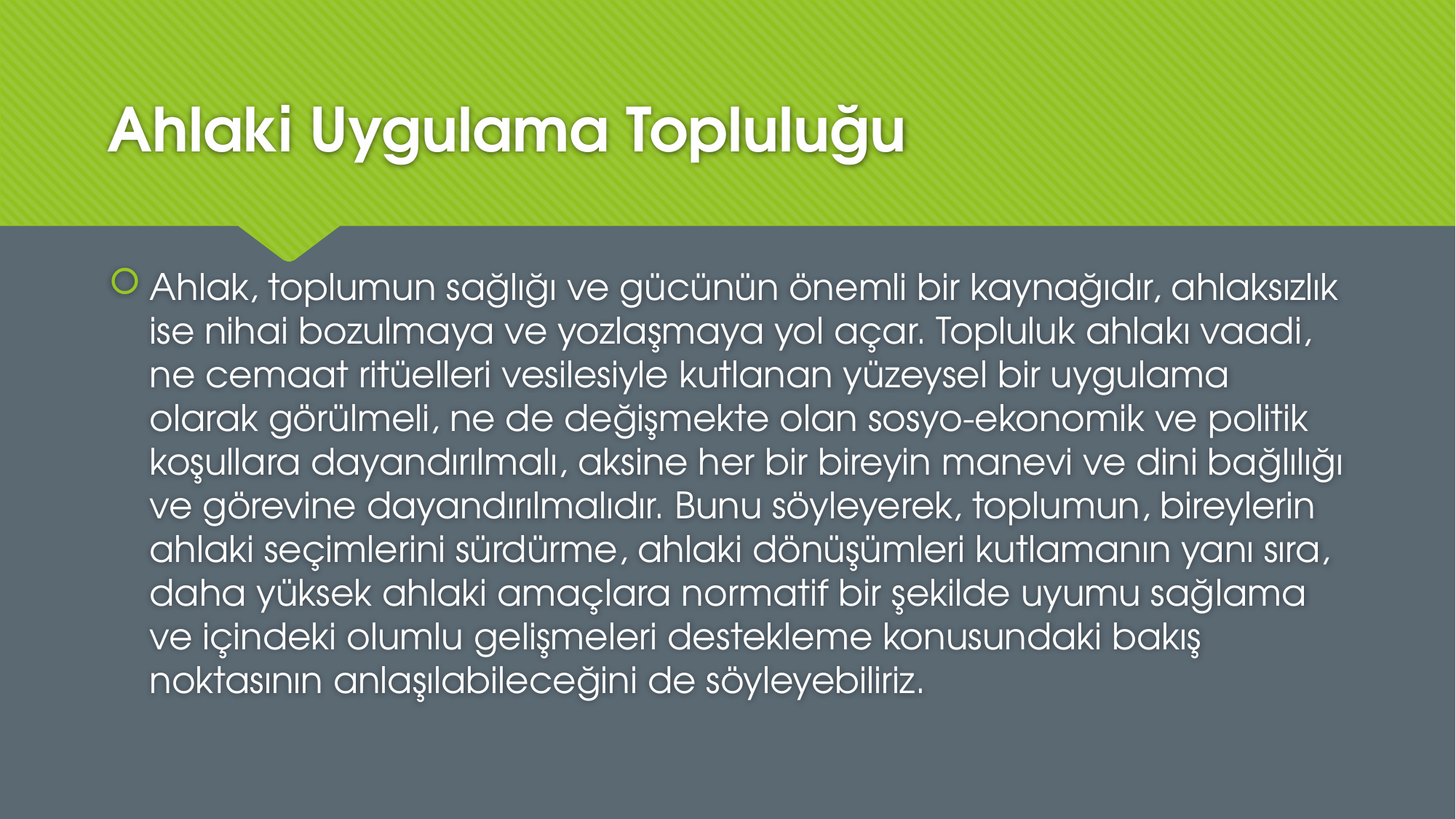

# Ahlaki Uygulama Topluluğu
Ahlak, toplumun sağlığı ve gücünün önemli bir kaynağıdır, ahlaksızlık ise nihai bozulmaya ve yozlaşmaya yol açar. Topluluk ahlakı vaadi, ne cemaat ritüelleri vesilesiyle kutlanan yüzeysel bir uygulama olarak görülmeli, ne de değişmekte olan sosyo-ekonomik ve politik koşullara dayandırılmalı, aksine her bir bireyin manevi ve dini bağlılığı ve görevine dayandırılmalıdır. Bunu söyleyerek, toplumun, bireylerin ahlaki seçimlerini sürdürme, ahlaki dönüşümleri kutlamanın yanı sıra, daha yüksek ahlaki amaçlara normatif bir şekilde uyumu sağlama ve içindeki olumlu gelişmeleri destekleme konusundaki bakış noktasının anlaşılabileceğini de söyleyebiliriz.